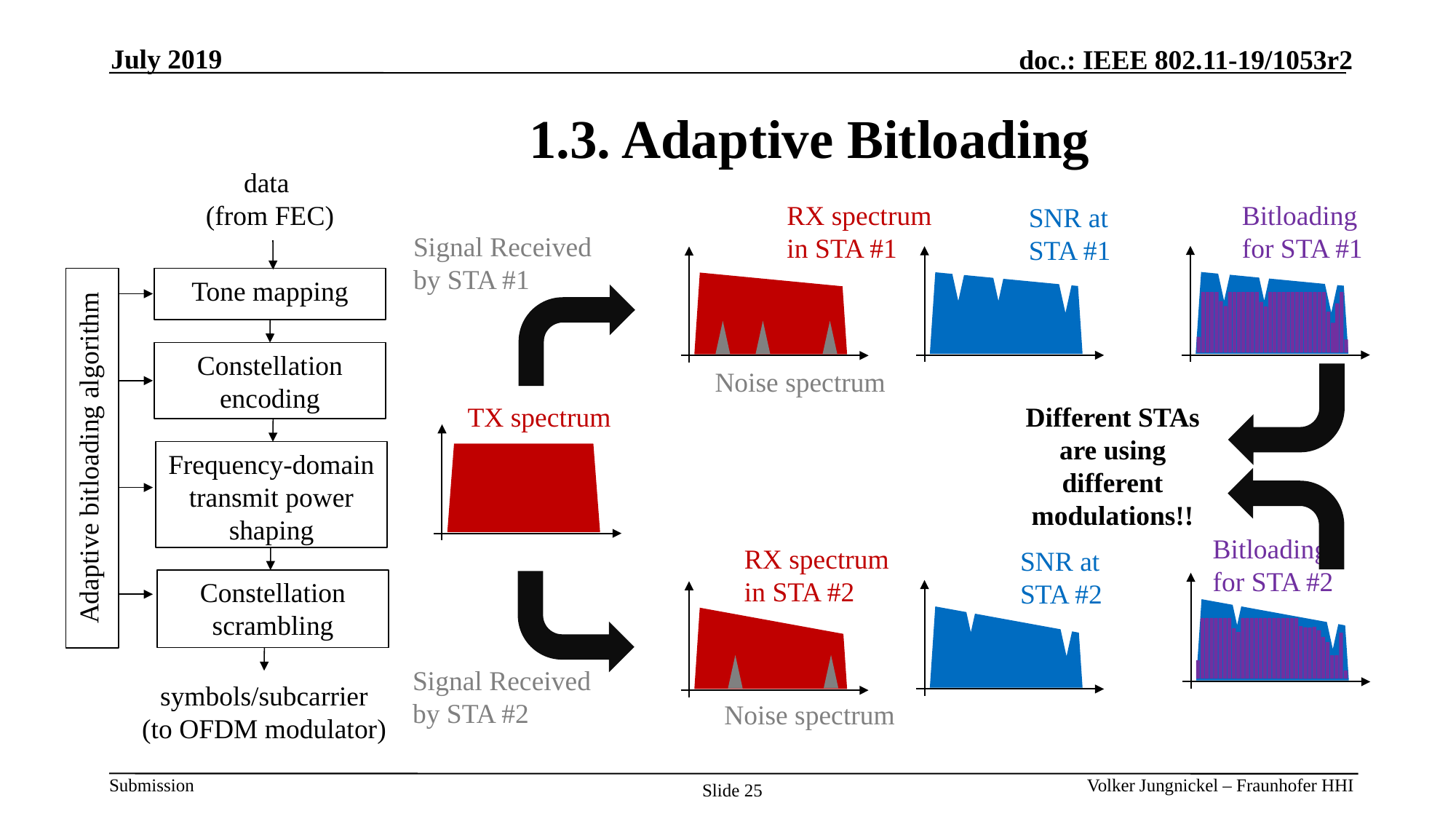

July 2019
# 1.3. Adaptive Bitloading
data
(from FEC)
Tone mapping
Constellation encoding
Adaptive bitloading algorithm
Frequency-domain transmit power shaping
Constellation scrambling
symbols/subcarrier
(to OFDM modulator)
RX spectrum
in STA #1
Bitloading
for STA #1
SNR at
STA #1
Signal Received
by STA #1

Noise spectrum

TX spectrum
Different STAs are using different modulations!!

Bitloading
for STA #2
f(MHz)
RX spectrum
in STA #2
SNR at
STA #2

Signal Received
by STA #2

Noise spectrum
PSD
(dBm/Hz)
Slide 25